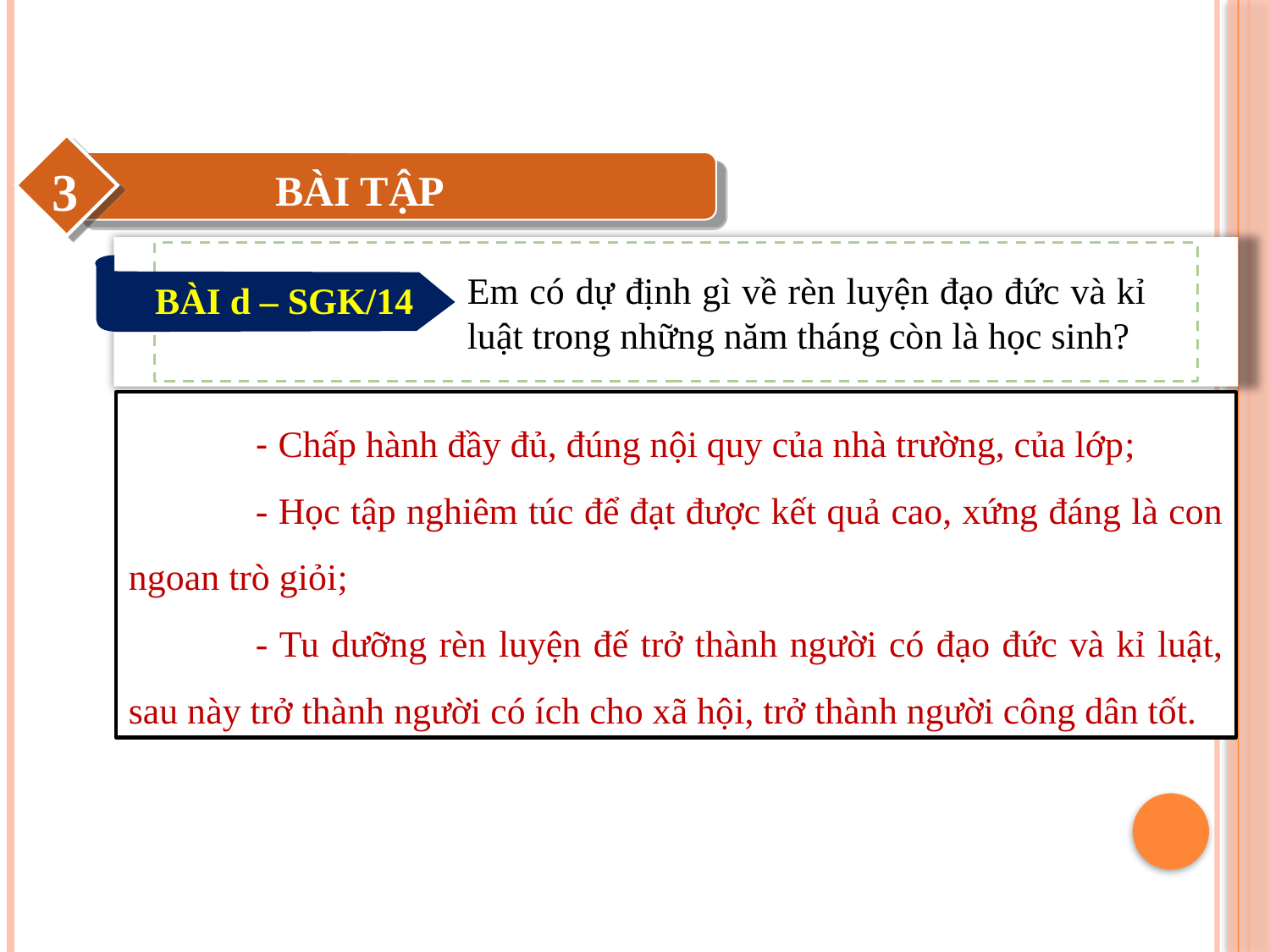

3
BÀI TẬP

Em có dự định gì về rèn luyện đạo đức và kỉ luật trong những năm tháng còn là học sinh?
BÀI d – SGK/14
	- Chấp hành đầy đủ, đúng nội quy của nhà trường, của lớp;
	- Học tập nghiêm túc để đạt được kết quả cao, xứng đáng là con ngoan trò giỏi;
	- Tu dưỡng rèn luyện đế trở thành người có đạo đức và kỉ luật, sau này trở thành người có ích cho xã hội, trở thành người công dân tốt.